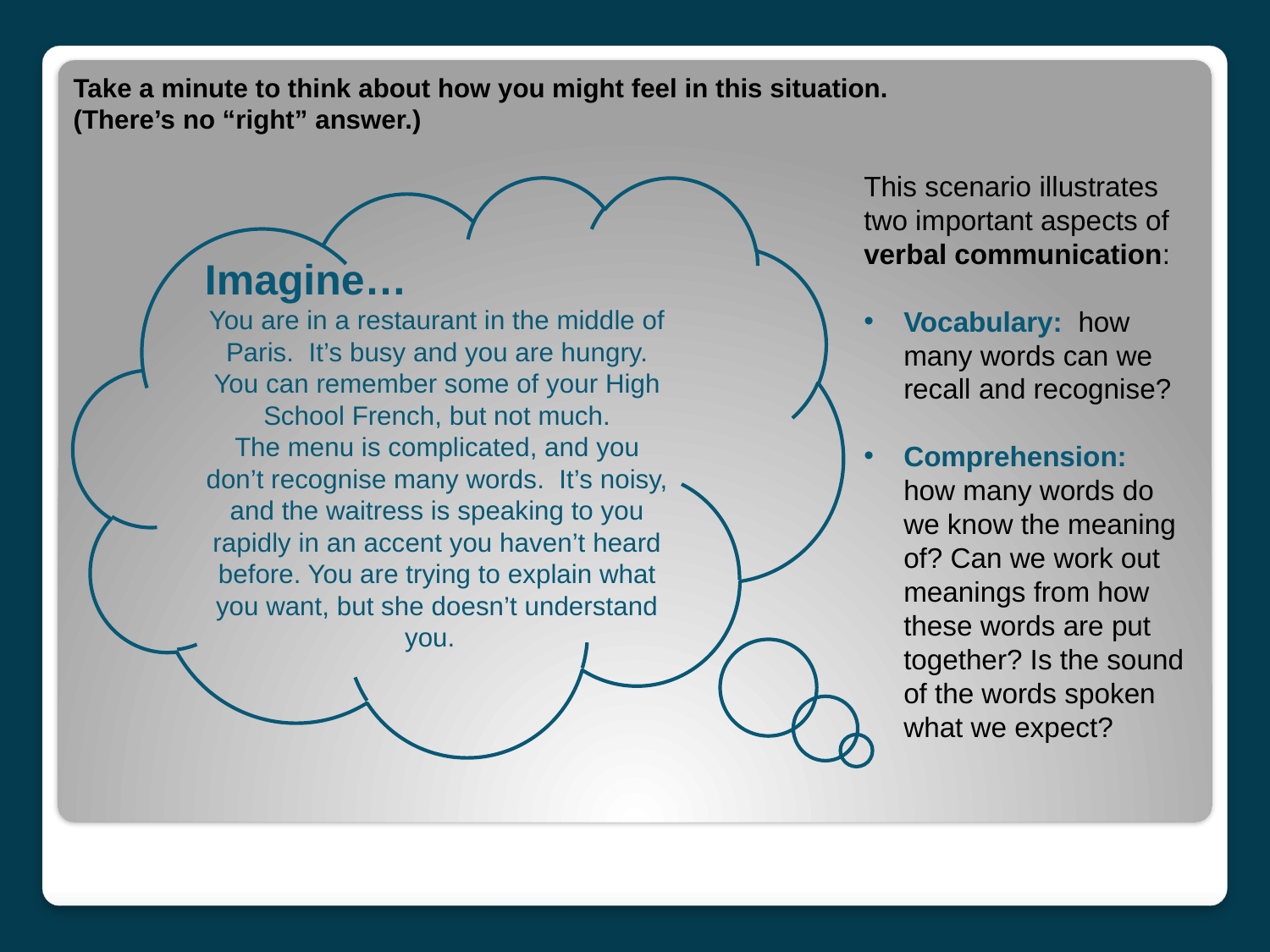

Take a minute to think about how you might feel in this situation.
(There’s no “right” answer.)
This scenario illustrates two important aspects of verbal communication:

Vocabulary:  how many words can we recall and recognise?

Comprehension:  how many words do we know the meaning of? Can we work out meanings from how these words are put together? Is the sound of the words spoken what we expect?
Imagine…
You are in a restaurant in the middle of Paris.  It’s busy and you are hungry.
You can remember some of your High School French, but not much.
The menu is complicated, and you don’t recognise many words.  It’s noisy, and the waitress is speaking to you rapidly in an accent you haven’t heard before. You are trying to explain what you want, but she doesn’t understand you.